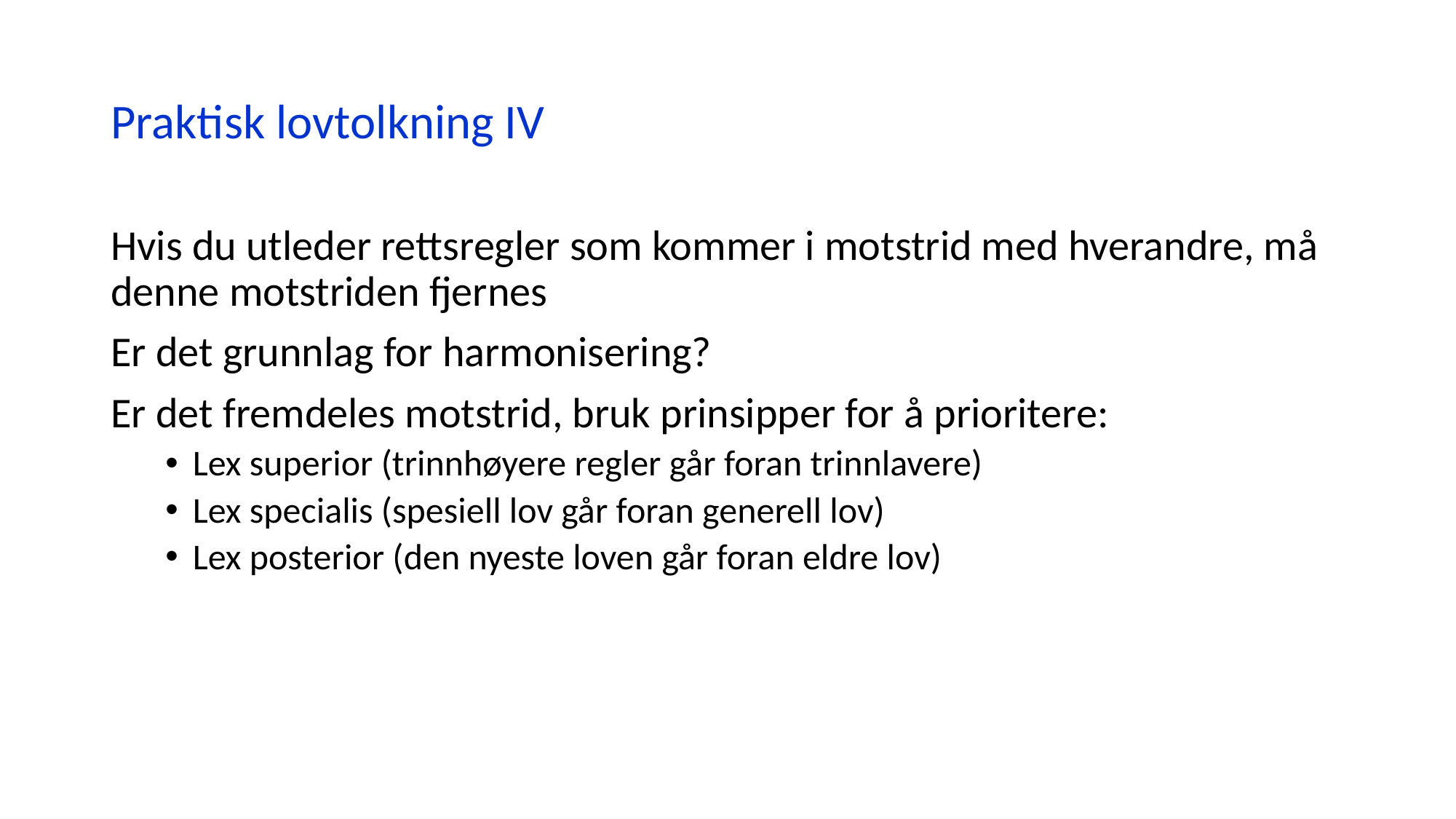

# Praktisk lovtolkning IV
Hvis du utleder rettsregler som kommer i motstrid med hverandre, må denne motstriden fjernes
Er det grunnlag for harmonisering?
Er det fremdeles motstrid, bruk prinsipper for å prioritere:
Lex superior (trinnhøyere regler går foran trinnlavere)
Lex specialis (spesiell lov går foran generell lov)
Lex posterior (den nyeste loven går foran eldre lov)